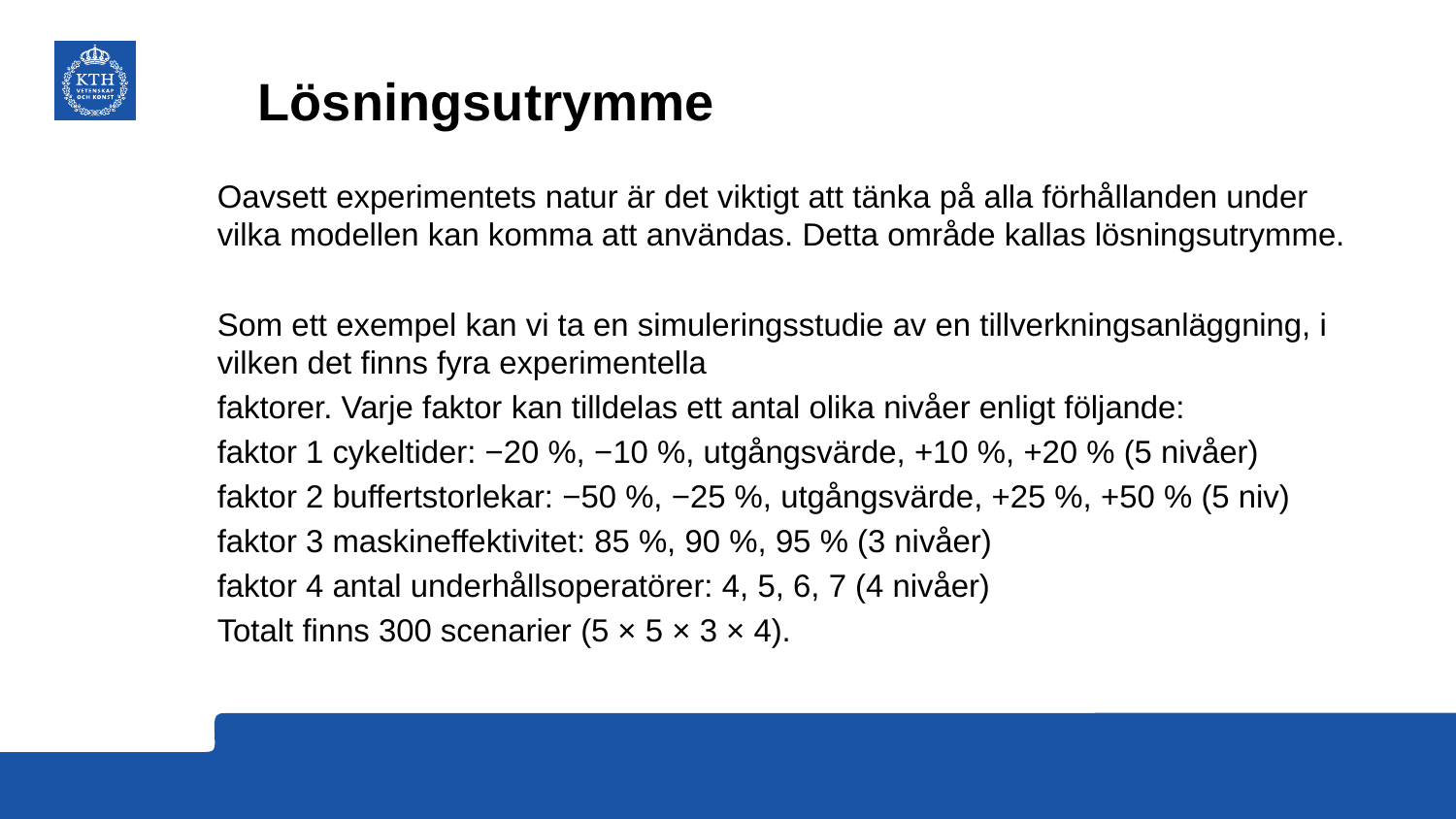

# Lösningsutrymme
Oavsett experimentets natur är det viktigt att tänka på alla förhållanden under vilka modellen kan komma att användas. Detta område kallas lösningsutrymme.

Som ett exempel kan vi ta en simuleringsstudie av en tillverkningsanläggning, i vilken det finns fyra experimentella
faktorer. Varje faktor kan tilldelas ett antal olika nivåer enligt följande:
faktor 1 cykeltider: −20 %, −10 %, utgångsvärde, +10 %, +20 % (5 nivåer)
faktor 2 buffertstorlekar: −50 %, −25 %, utgångsvärde, +25 %, +50 % (5 niv)
faktor 3 maskineffektivitet: 85 %, 90 %, 95 % (3 nivåer)
faktor 4 antal underhållsoperatörer: 4, 5, 6, 7 (4 nivåer)
Totalt finns 300 scenarier (5 × 5 × 3 × 4).